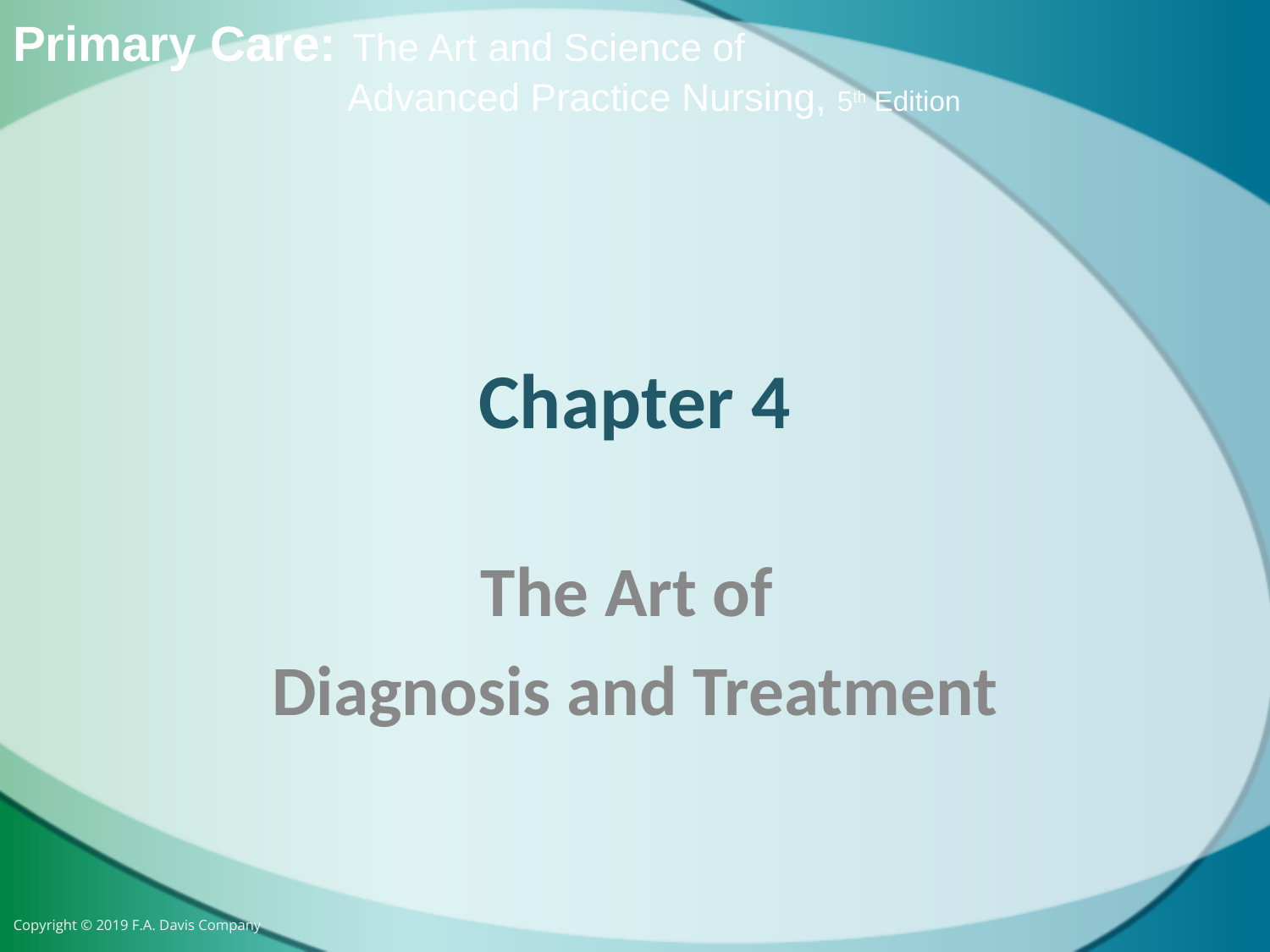

# Chapter 4
The Art of
Diagnosis and Treatment